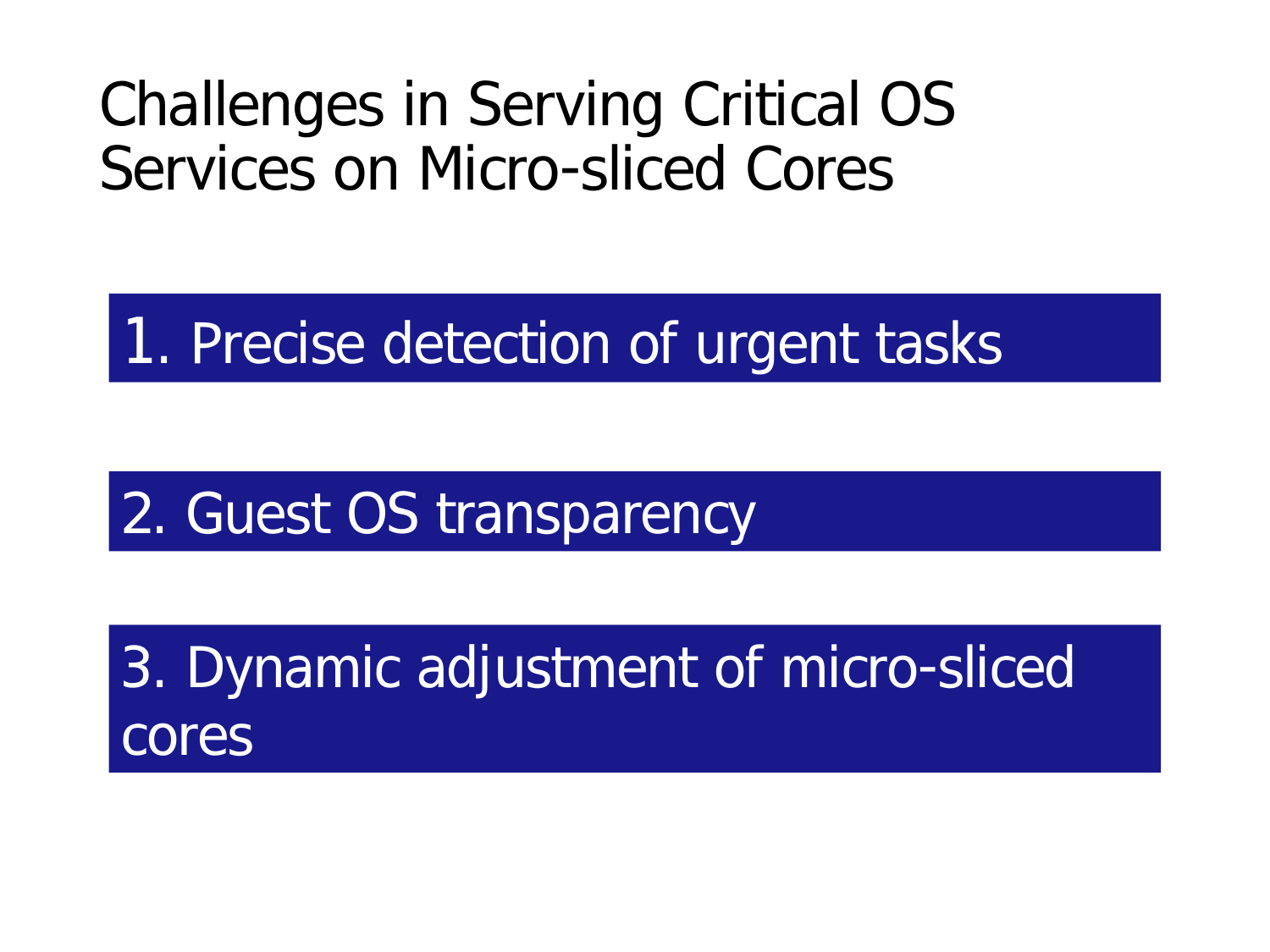

# Challenges in Serving Critical OS Services on Micro-sliced Cores
1. Precise detection of urgent tasks
2. Guest OS transparency
3. Dynamic adjustment of micro-sliced cores